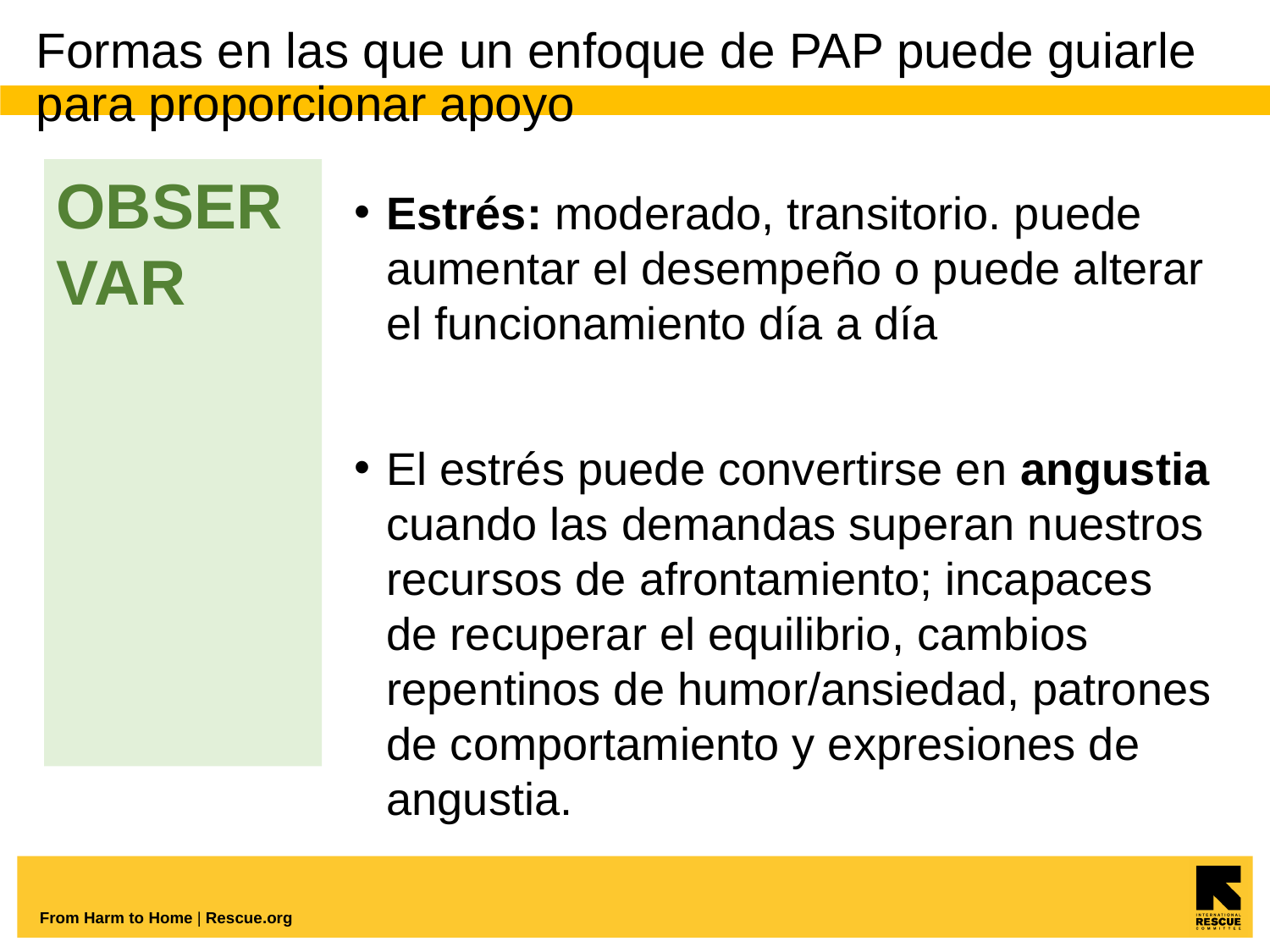

# Formas en las que un enfoque de PAP puede guiarle para proporcionar apoyo
OBSERVAR

Estrés: moderado, transitorio. puede aumentar el desempeño o puede alterar el funcionamiento día a día

El estrés puede convertirse en angustia cuando las demandas superan nuestros recursos de afrontamiento; incapaces de recuperar el equilibrio, cambios repentinos de humor/ansiedad, patrones de comportamiento y expresiones de angustia.